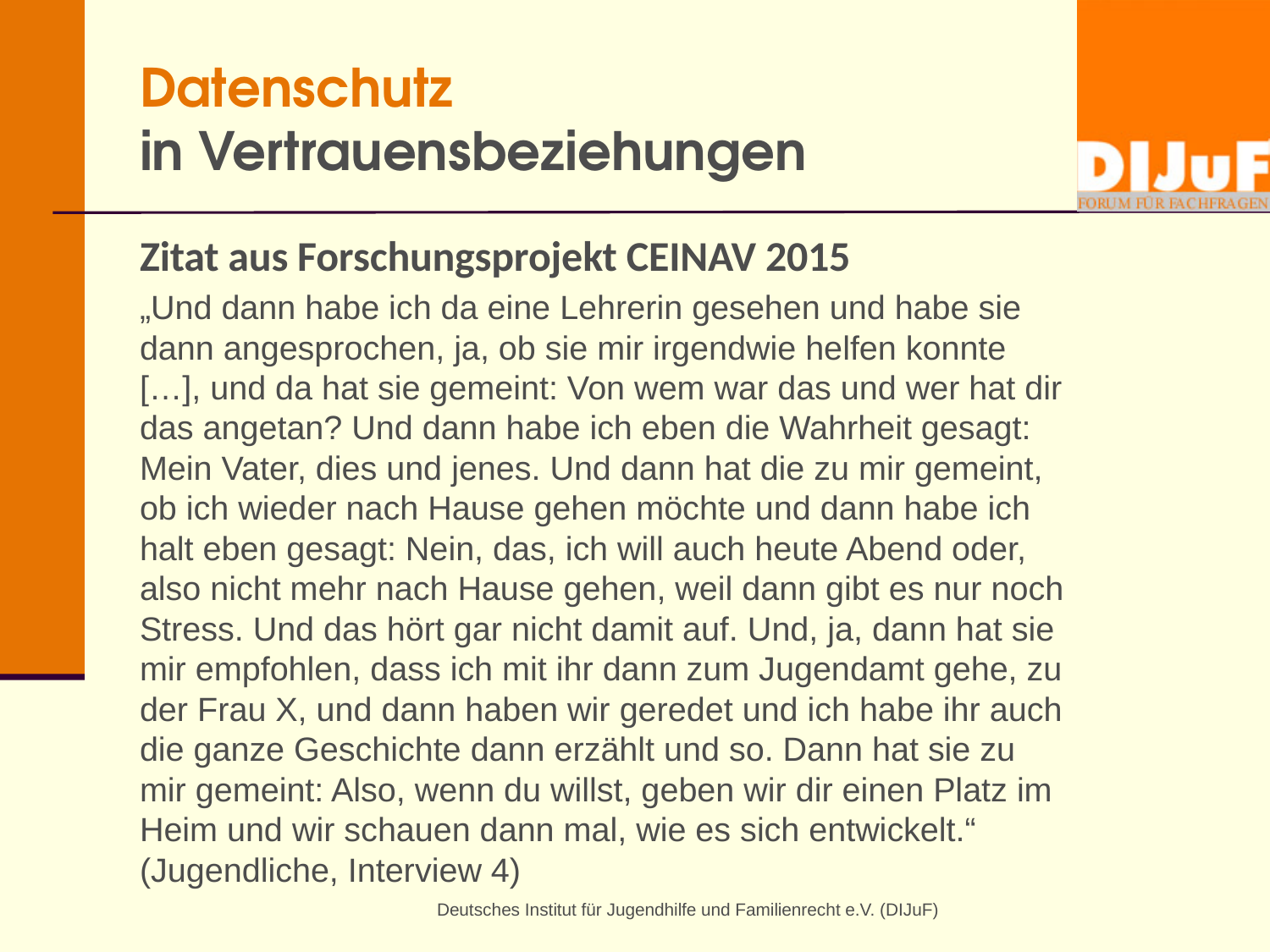

# Datenschutz in Vertrauensbeziehungen
Zitat aus Forschungsprojekt CEINAV 2015
„Und dann habe ich da eine Lehrerin gesehen und habe sie dann angesprochen, ja, ob sie mir irgendwie helfen konnte […], und da hat sie gemeint: Von wem war das und wer hat dir das angetan? Und dann habe ich eben die Wahrheit gesagt: Mein Vater, dies und jenes. Und dann hat die zu mir gemeint, ob ich wieder nach Hause gehen möchte und dann habe ich halt eben gesagt: Nein, das, ich will auch heute Abend oder, also nicht mehr nach Hause gehen, weil dann gibt es nur noch Stress. Und das hört gar nicht damit auf. Und, ja, dann hat sie mir empfohlen, dass ich mit ihr dann zum Jugendamt gehe, zu der Frau X, und dann haben wir geredet und ich habe ihr auch die ganze Geschichte dann erzählt und so. Dann hat sie zu mir gemeint: Also, wenn du willst, geben wir dir einen Platz im Heim und wir schauen dann mal, wie es sich entwickelt.“ (Jugendliche, Interview 4)
Deutsches Institut für Jugendhilfe und Familienrecht e.V. (DIJuF)